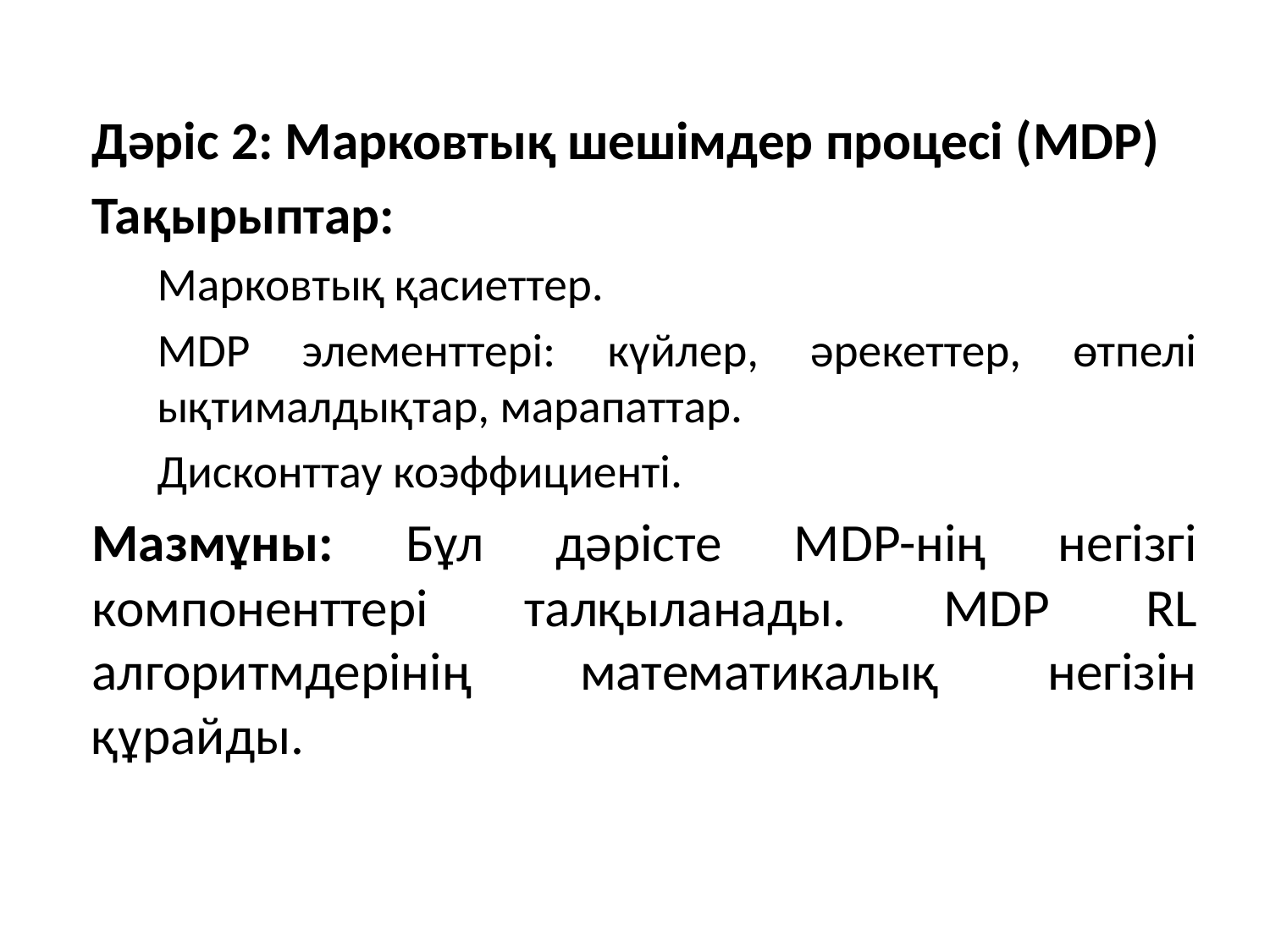

Дәріс 2: Марковтық шешімдер процесі (MDP)
Тақырыптар:
Марковтық қасиеттер.
MDP элементтері: күйлер, әрекеттер, өтпелі ықтималдықтар, марапаттар.
Дисконттау коэффициенті.
Мазмұны: Бұл дәрісте МDP-нің негізгі компоненттері талқыланады. MDP RL алгоритмдерінің математикалық негізін құрайды.